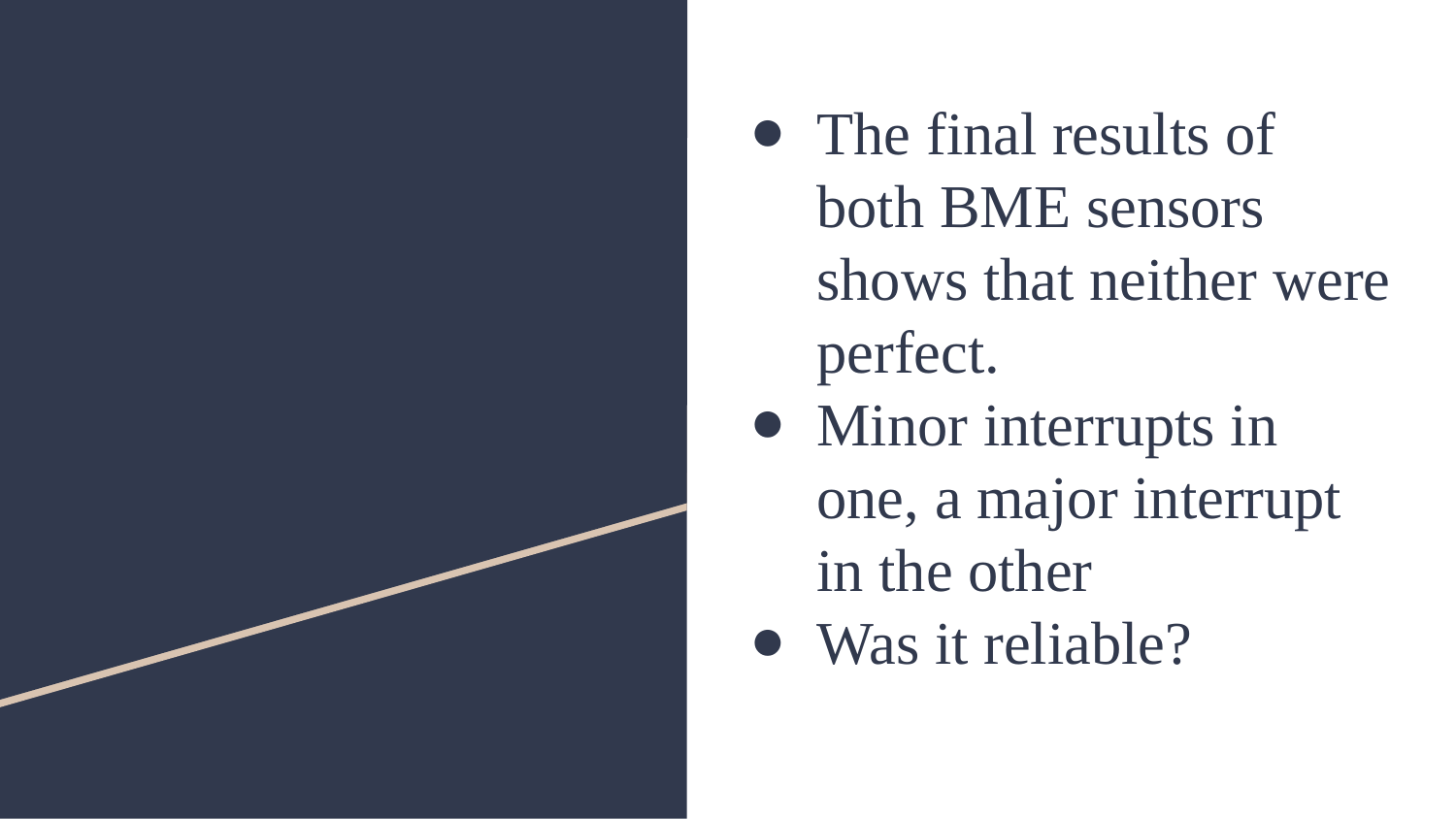

# Results
The final results of both BME sensors shows that neither were perfect.
Minor interrupts in one, a major interrupt in the other
Was it reliable?